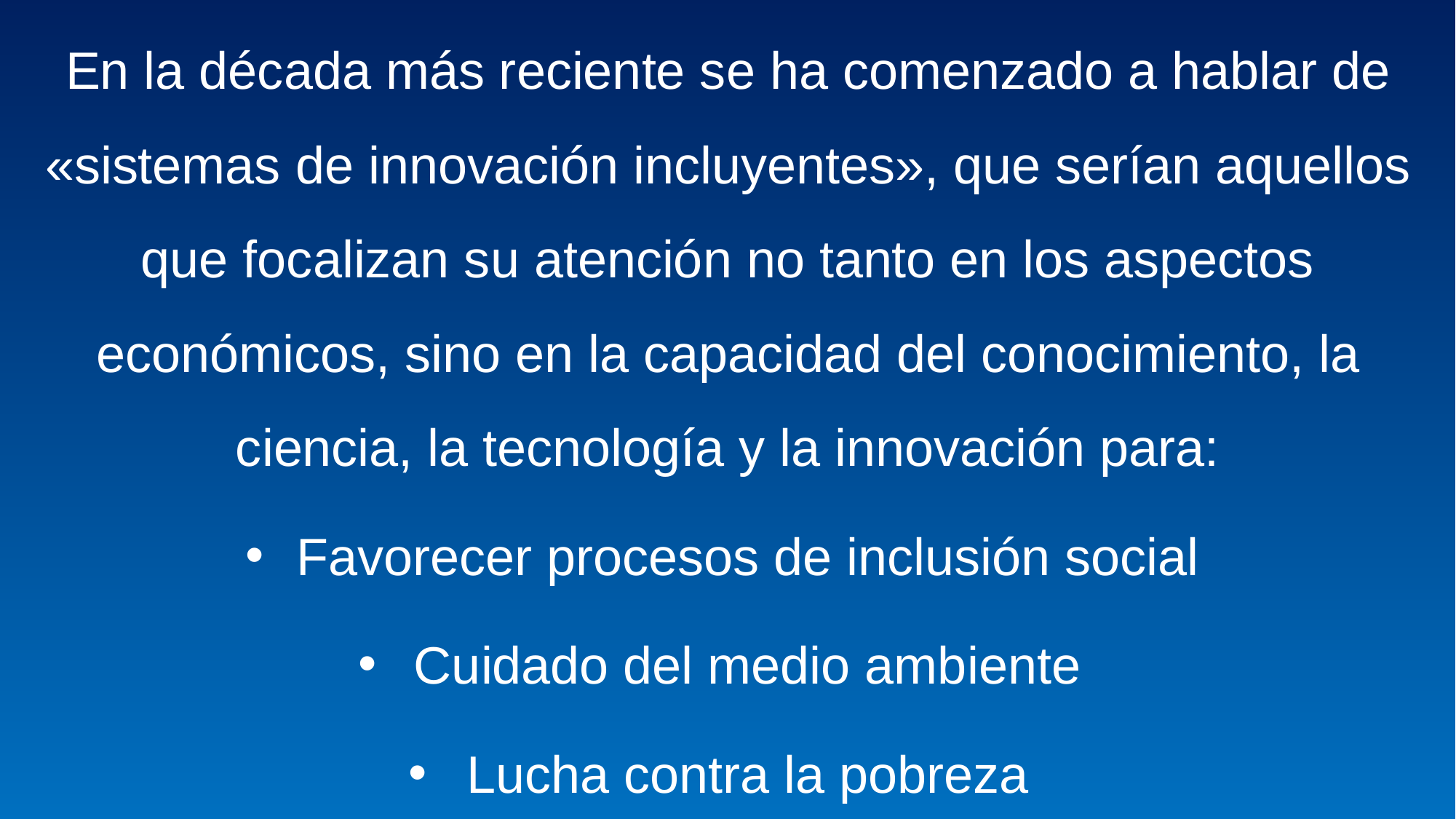

En la década más reciente se ha comenzado a hablar de «sistemas de innovación incluyentes», que serían aquellos que focalizan su atención no tanto en los aspectos económicos, sino en la capacidad del conocimiento, la ciencia, la tecnología y la innovación para:
Favorecer procesos de inclusión social
Cuidado del medio ambiente
Lucha contra la pobreza
#